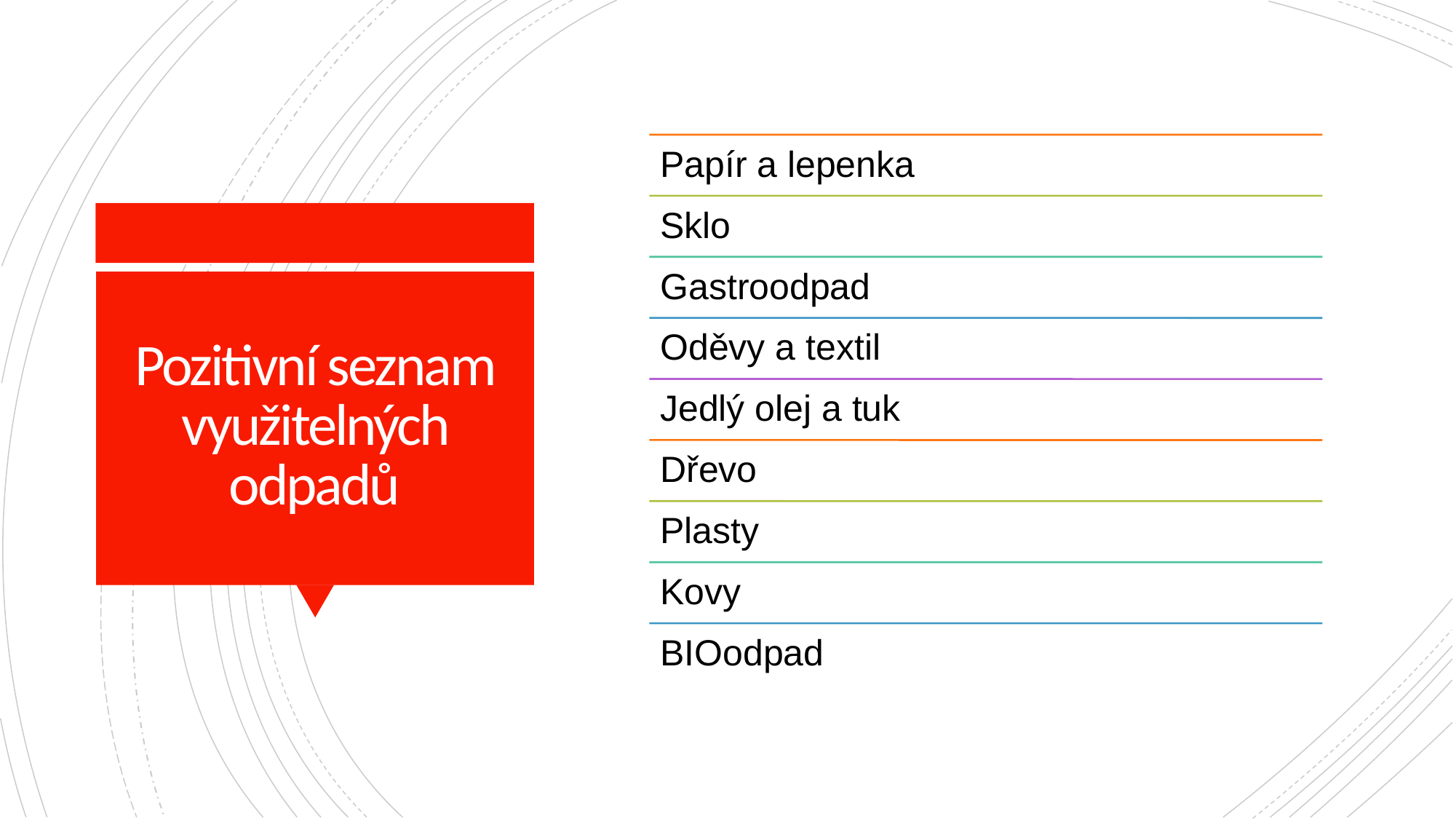

Papír a lepenka
Sklo
Gastroodpad
Oděvy a textil
Jedlý olej a tuk
Dřevo
Plasty
Kovy
BIOodpad
# Pozitivní seznam využitelných odpadů